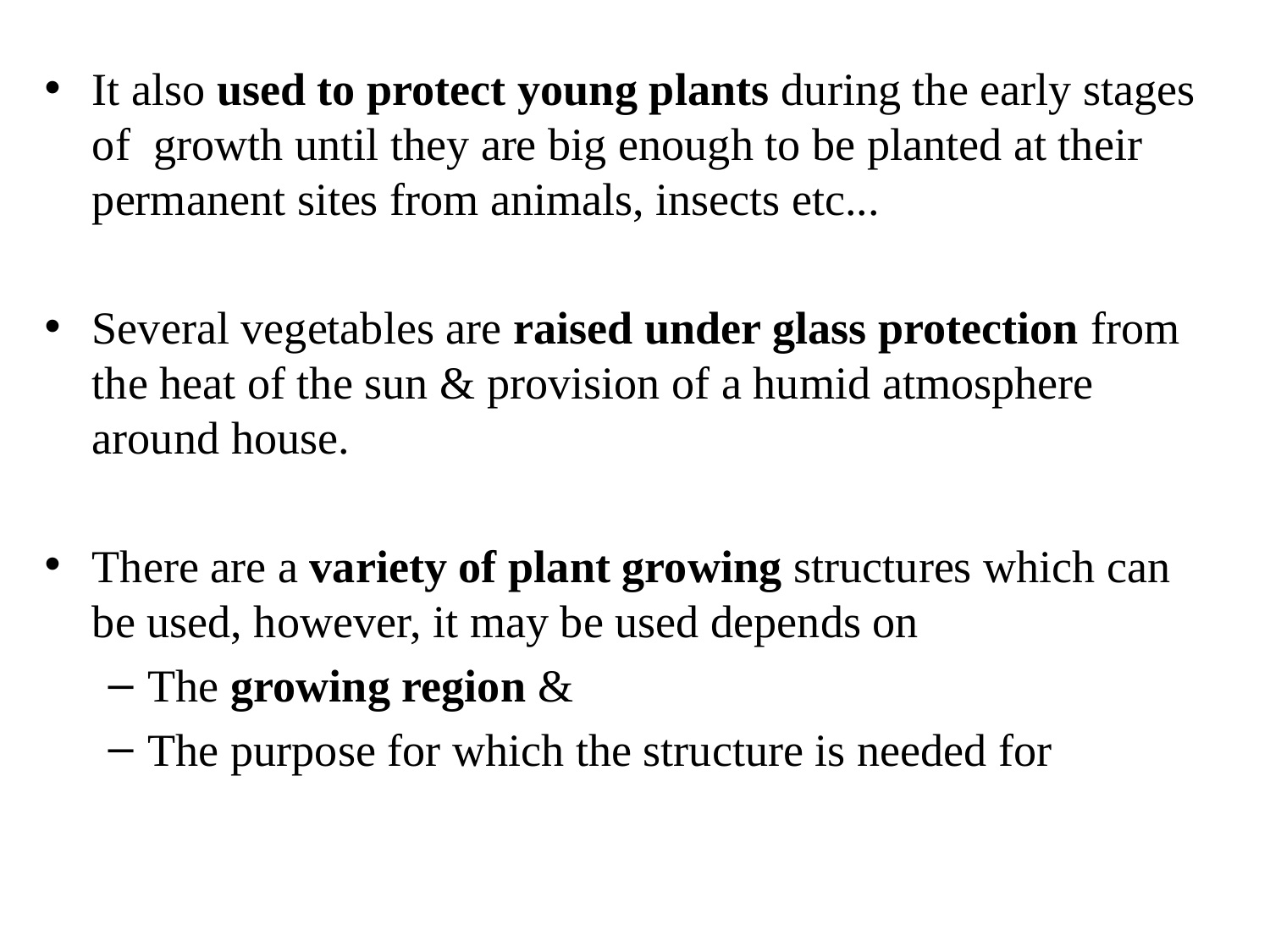

It also used to protect young plants during the early stages of  growth until they are big enough to be planted at their permanent sites from animals, insects etc...

Several vegetables are raised under glass protection from the heat of the sun & provision of a humid atmosphere around house.

There are a variety of plant growing structures which can be used, however, it may be used depends on
The growing region &
The purpose for which the structure is needed for